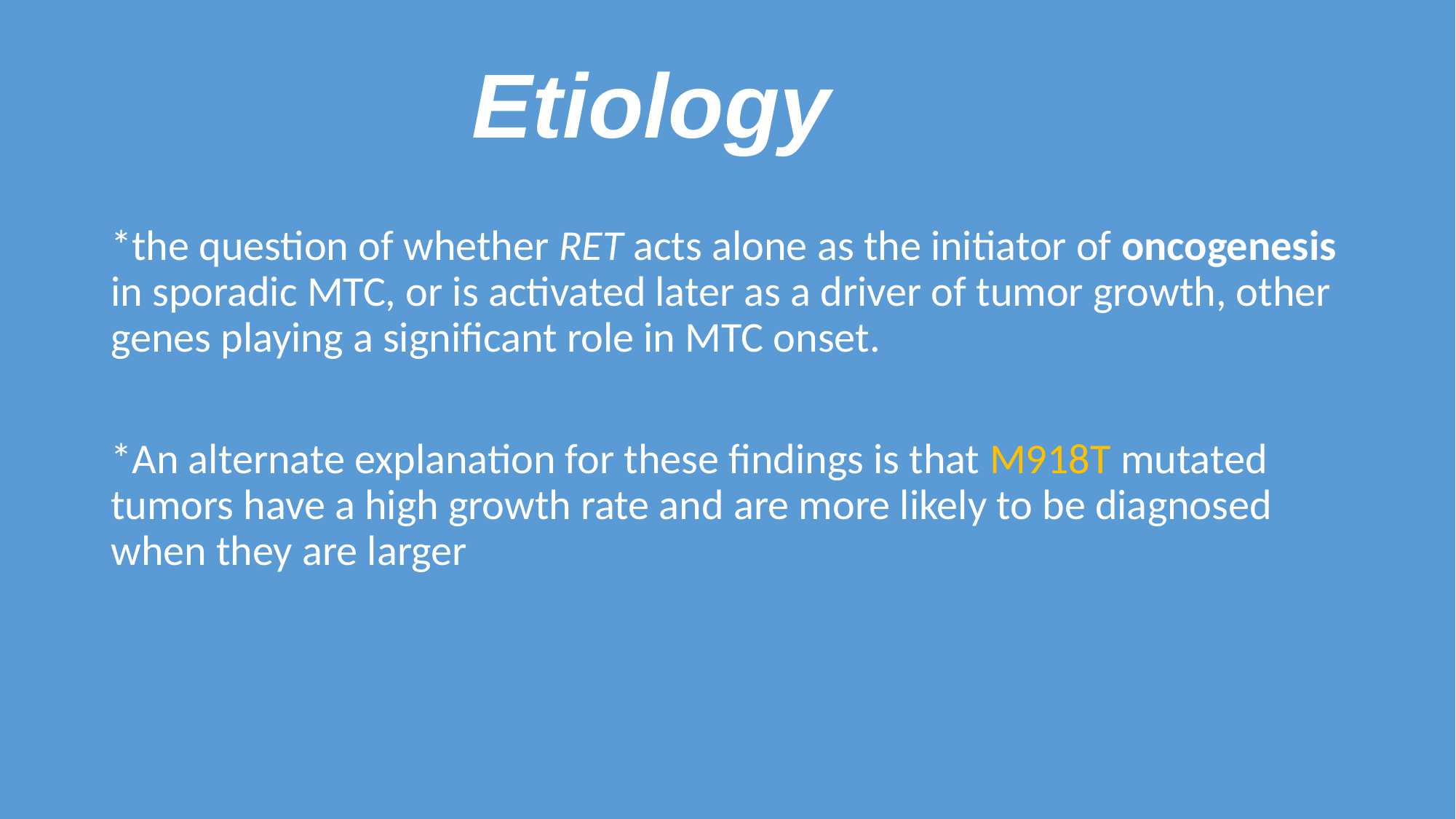

# Etiology
*the question of whether RET acts alone as the initiator of oncogenesis in sporadic MTC, or is activated later as a driver of tumor growth, other genes playing a significant role in MTC onset.

*An alternate explanation for these findings is that M918T mutated tumors have a high growth rate and are more likely to be diagnosed when they are larger